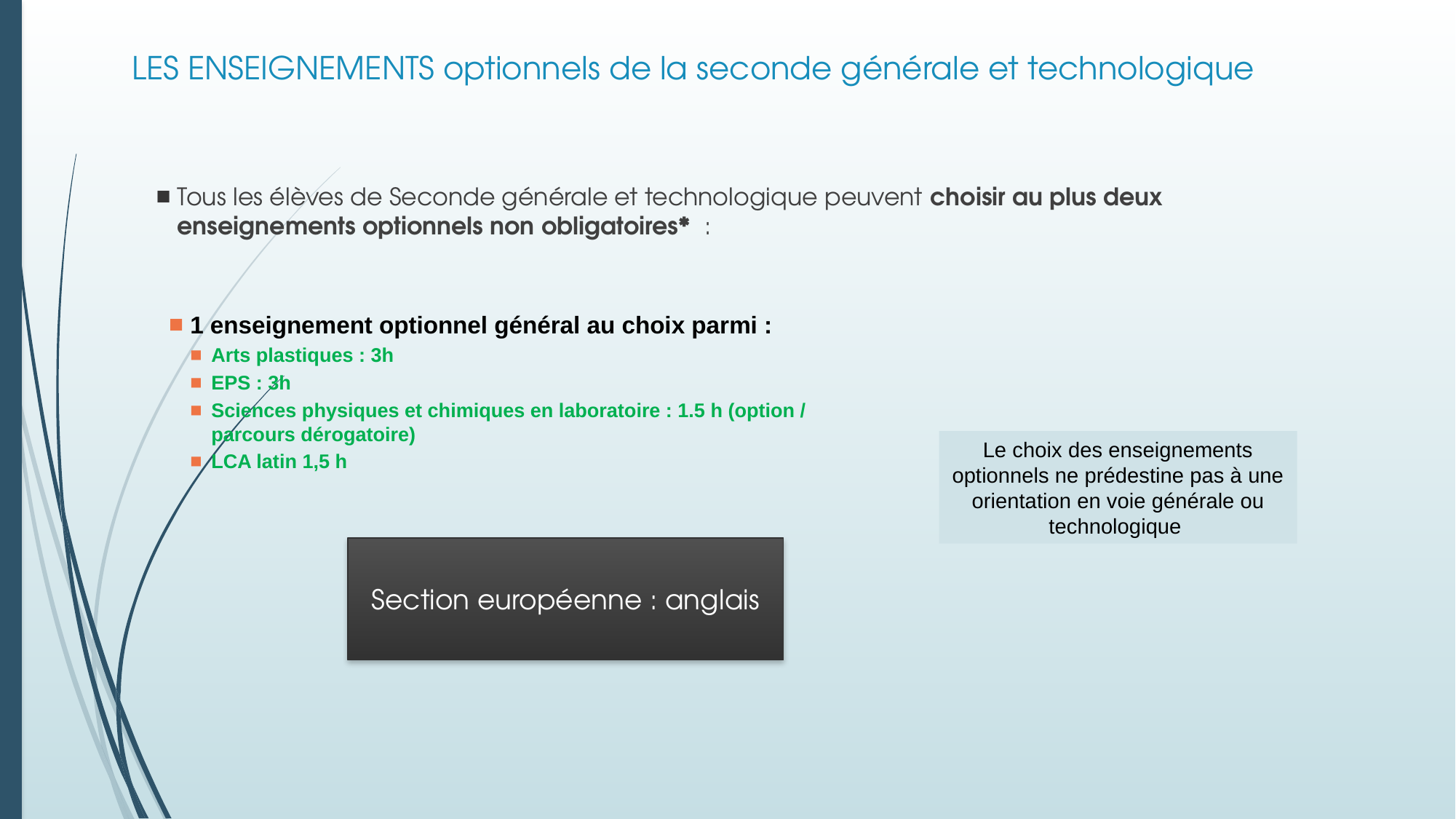

# LES ENSEIGNEMENTS optionnels de la seconde générale et technologique
Tous les élèves de Seconde générale et technologique peuvent choisir au plus deux enseignements optionnels non obligatoires*  :

1 enseignement optionnel général au choix parmi :
Arts plastiques : 3h
EPS : 3h
Sciences physiques et chimiques en laboratoire : 1.5 h (option / parcours dérogatoire)
LCA latin 1,5 h

Le choix des enseignements optionnels ne prédestine pas à une orientation en voie générale ou technologique
Section européenne : anglais